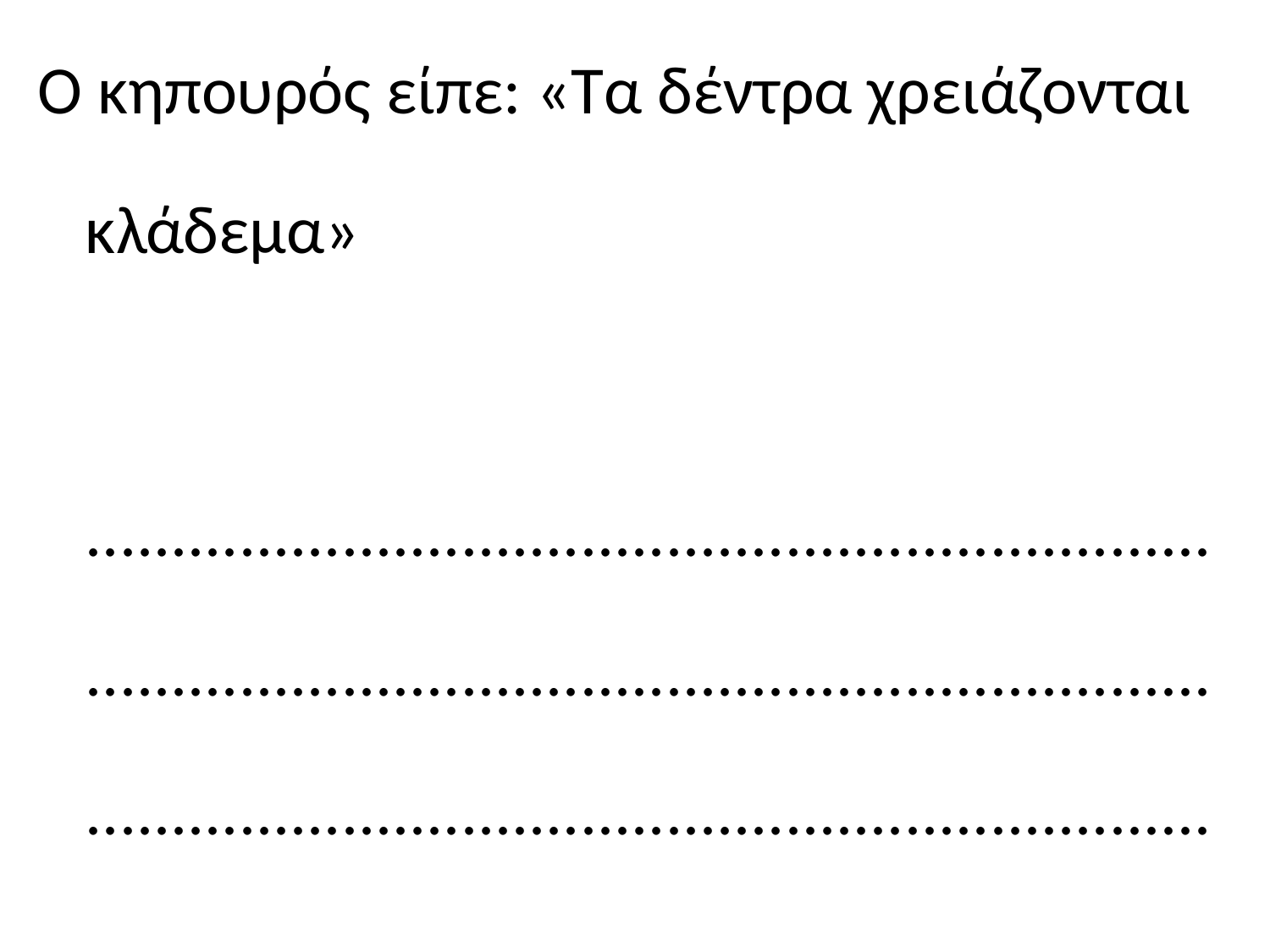

Ο κηπουρός είπε: «Τα δέντρα χρειάζονται κλάδεμα»
	......................................................................................................................................................................................................................................................................................................................................................